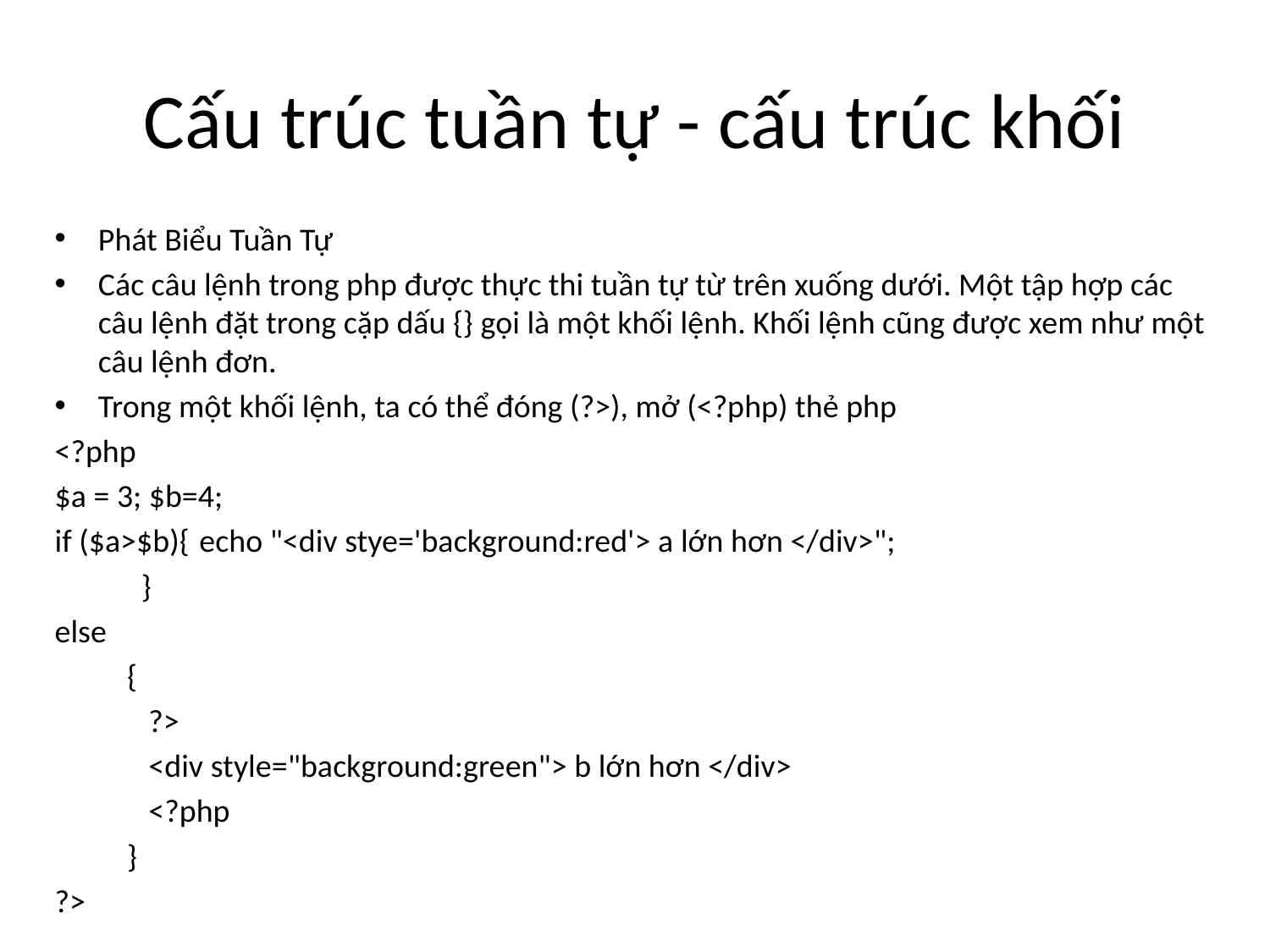

# Cấu trúc tuần tự - cấu trúc khối
Phát Biểu Tuần Tự
Các câu lệnh trong php được thực thi tuần tự từ trên xuống dưới. Một tập hợp các câu lệnh đặt trong cặp dấu {} gọi là một khối lệnh. Khối lệnh cũng được xem như một câu lệnh đơn.
Trong một khối lệnh, ta có thể đóng (?>), mở (<?php) thẻ php
<?php
$a = 3; $b=4;
if ($a>$b){ 	echo "<div stye='background:red'> a lớn hơn </div>";
	  }
else
	{
	   ?>
	   <div style="background:green"> b lớn hơn </div>
	   <?php
	}
?>